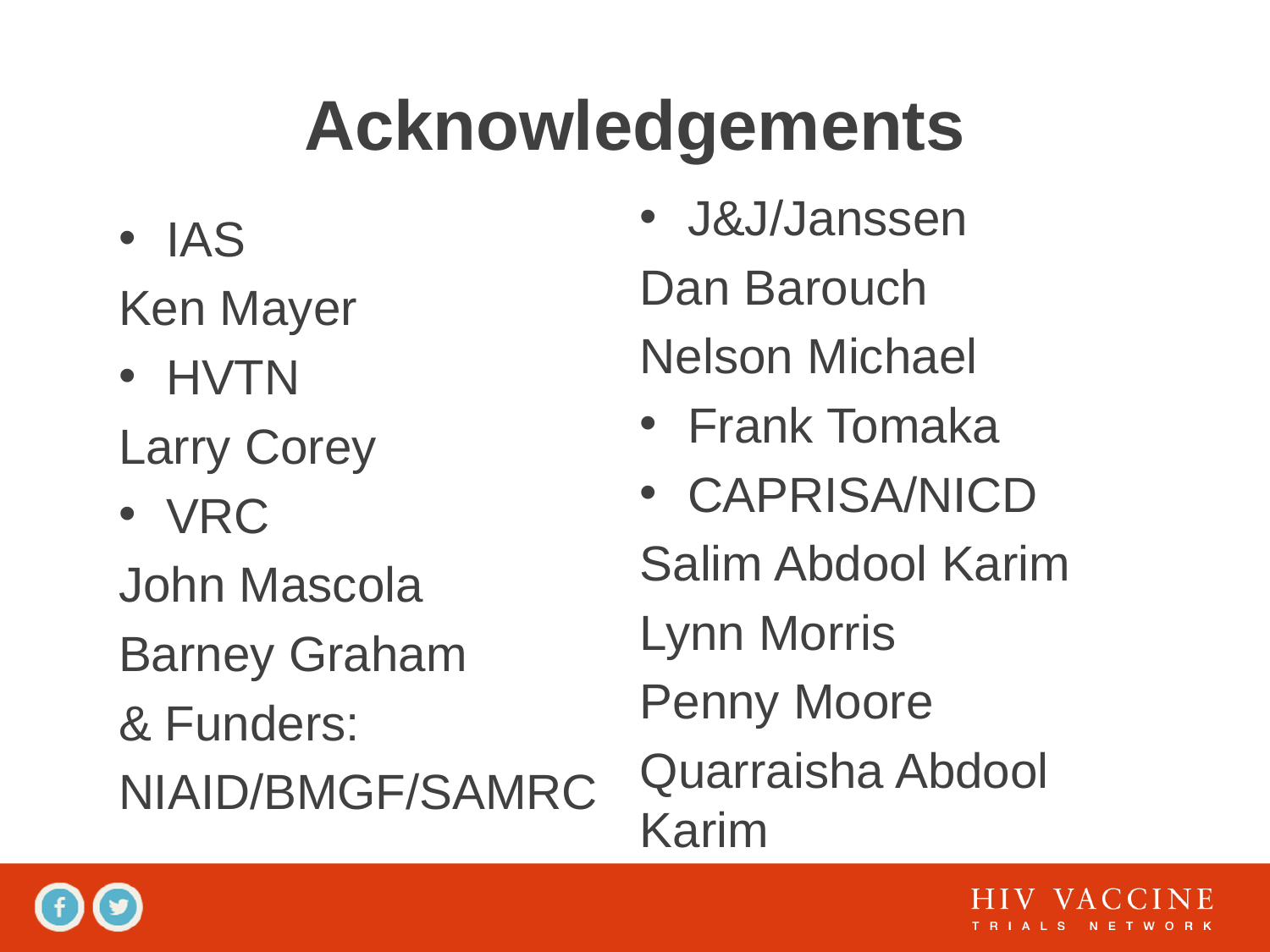

# Acknowledgements
J&J/Janssen
Dan Barouch
Nelson Michael
Frank Tomaka
CAPRISA/NICD
Salim Abdool Karim
Lynn Morris
Penny Moore
Quarraisha Abdool Karim

IAS
Ken Mayer
HVTN
Larry Corey
VRC
John Mascola
Barney Graham
& Funders:
NIAID/BMGF/SAMRC